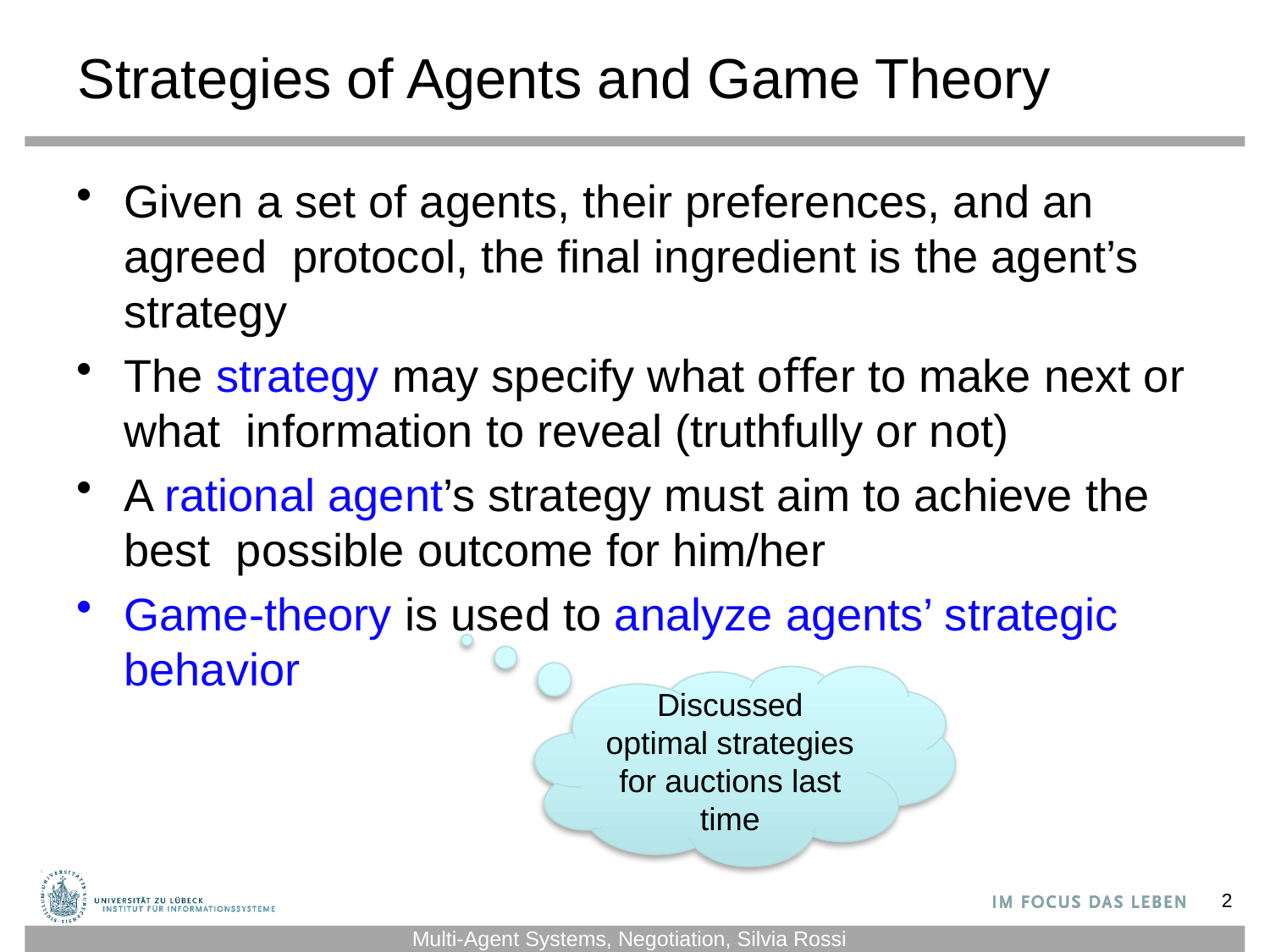

# Strategies of Agents and Game Theory
Given a set of agents, their preferences, and an agreed  protocol, the final ingredient is the agent’s strategy
The strategy may specify what oﬀer to make next or what  information to reveal (truthfully or not)
A rational agent’s strategy must aim to achieve the best  possible outcome for him/her
Game-theory is used to analyze agents’ strategic behavior

Discussed optimal strategies for auctions last time
2
Multi-Agent Systems, Negotiation, Silvia Rossi